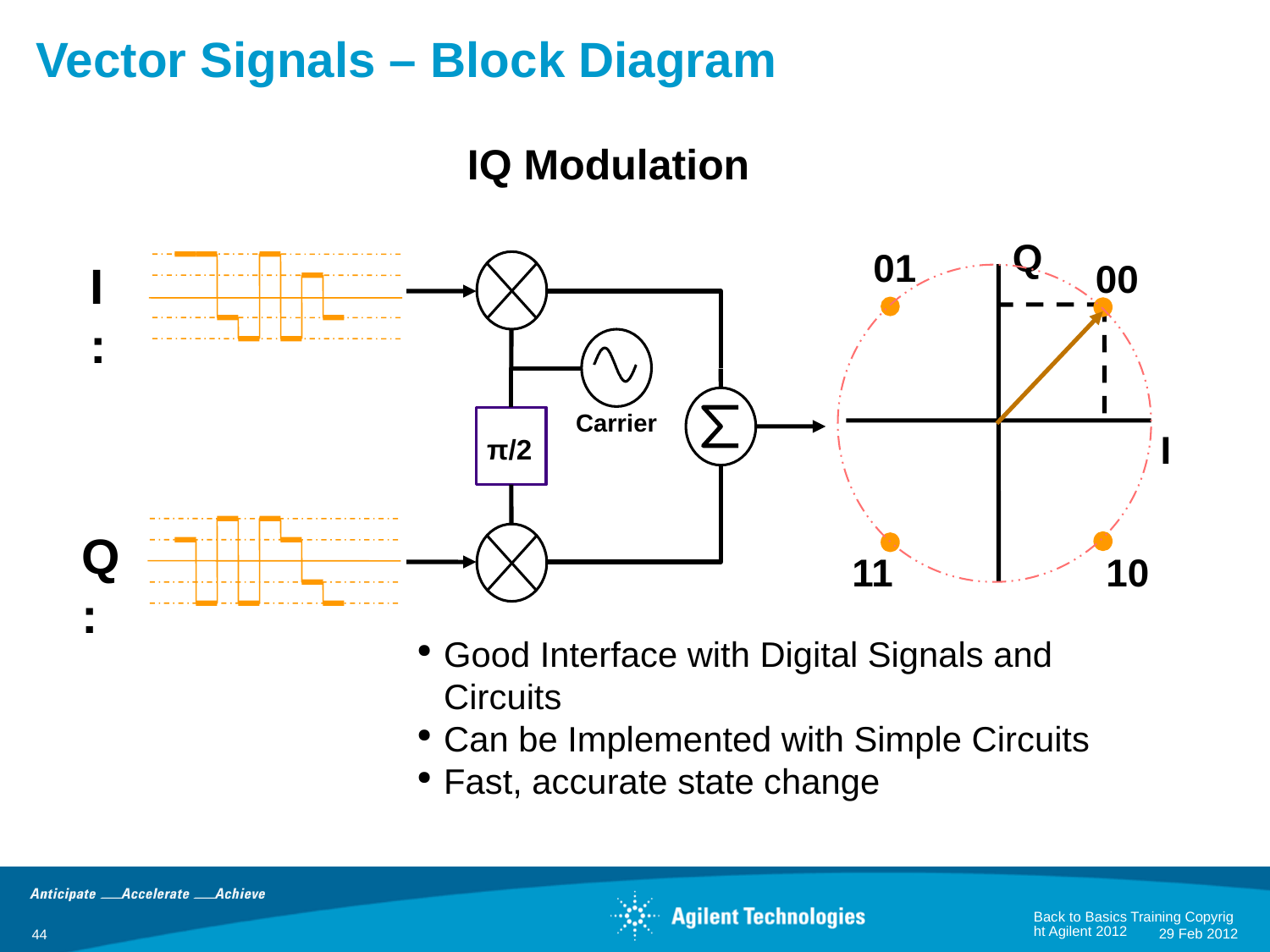

Vector Signals – Block Diagram
IQ Modulation
Q
01

Carrier

π/2

00
I:

I

Q:

11
10

Good Interface with Digital Signals and Circuits
Can be Implemented with Simple Circuits
Fast, accurate state change
Back to Basics Training Copyright Agilent 2012
29 Feb 2012
44